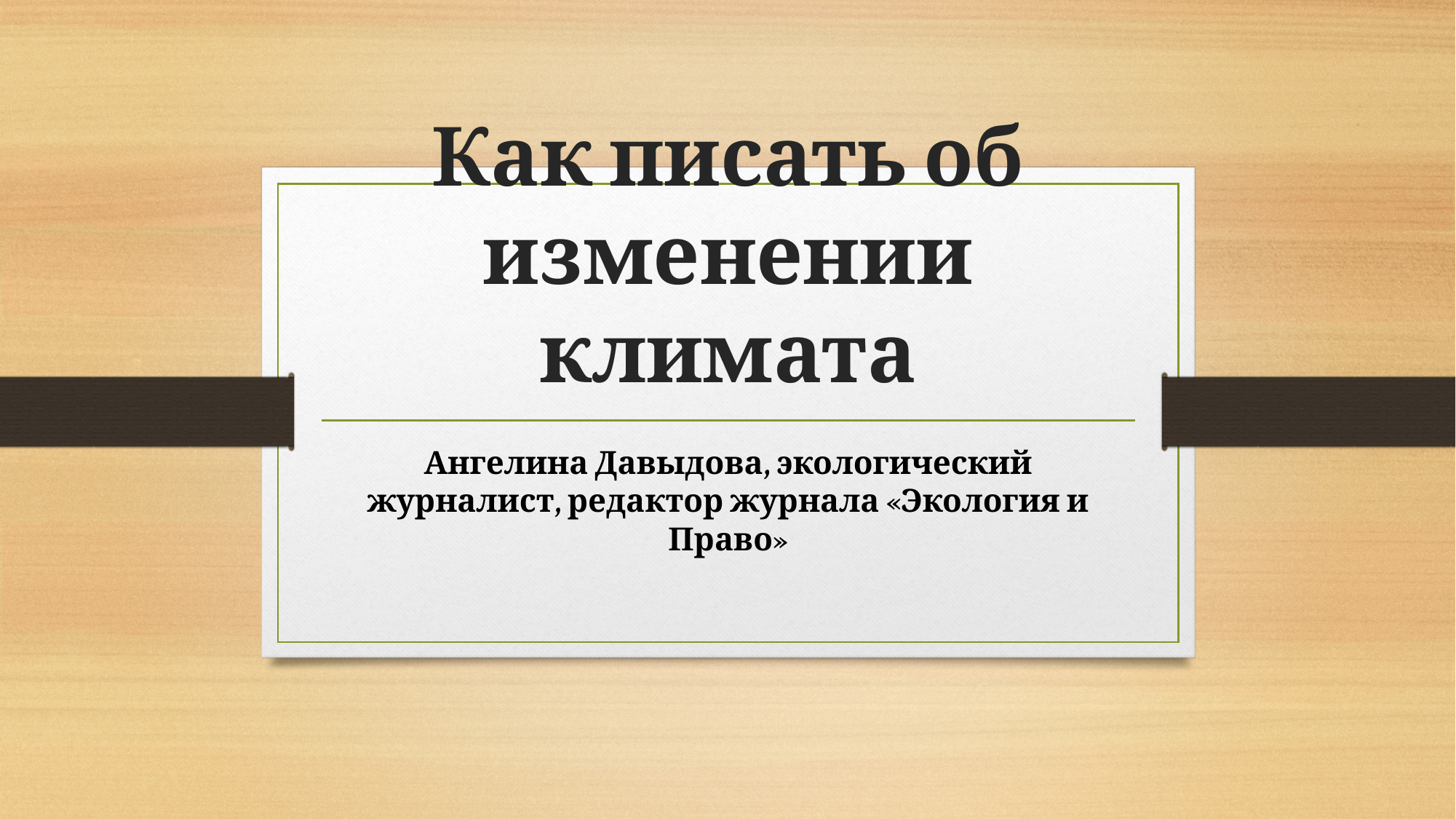

# Как писать об изменении климата
Ангелина Давыдова, экологический журналист, редактор журнала «Экология и Право»